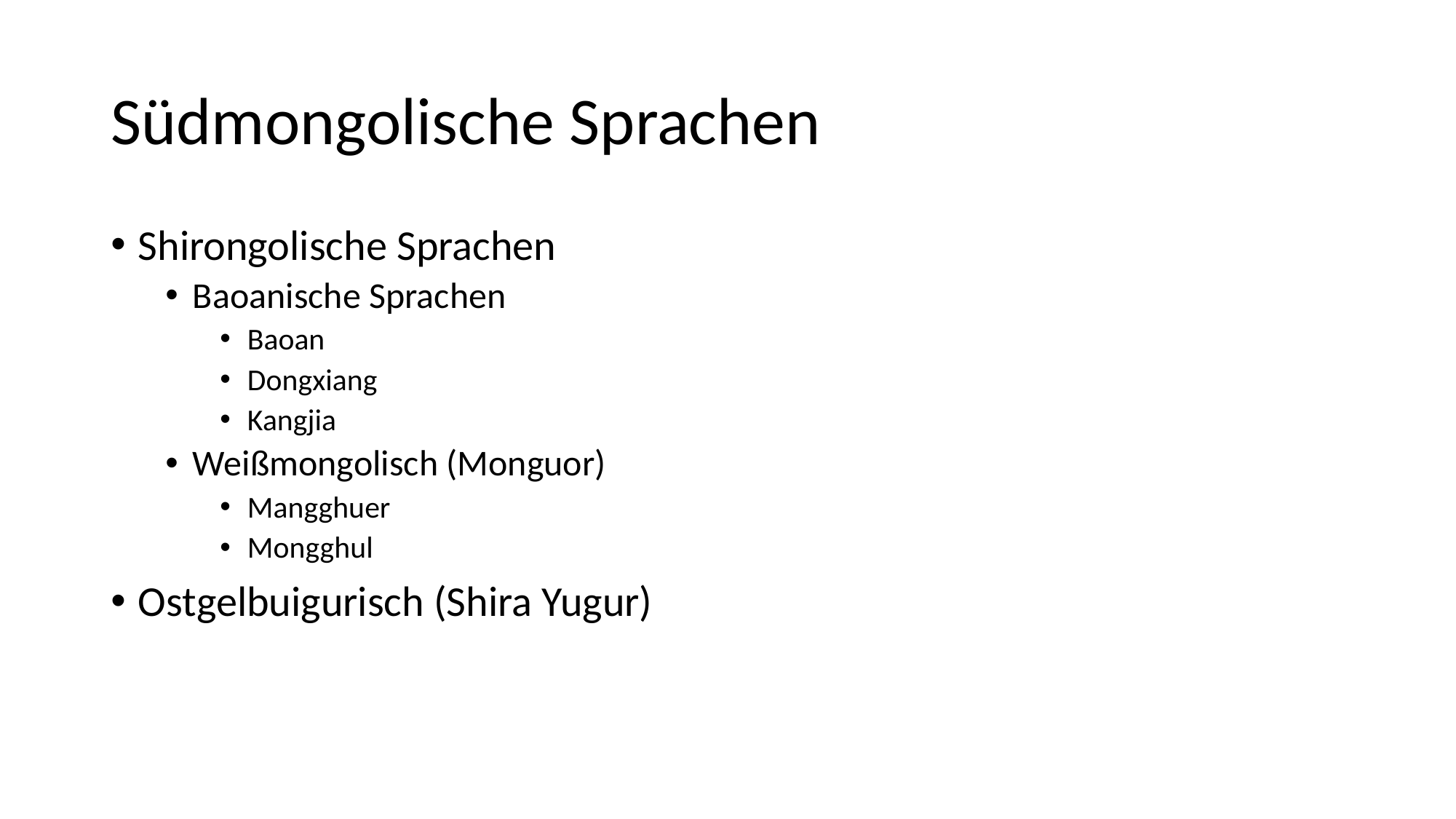

# Südmongolische Sprachen
Shirongolische Sprachen
Baoanische Sprachen
Baoan
Dongxiang
Kangjia
Weißmongolisch (Monguor)
Mangghuer
Mongghul
Ostgelbuigurisch (Shira Yugur)